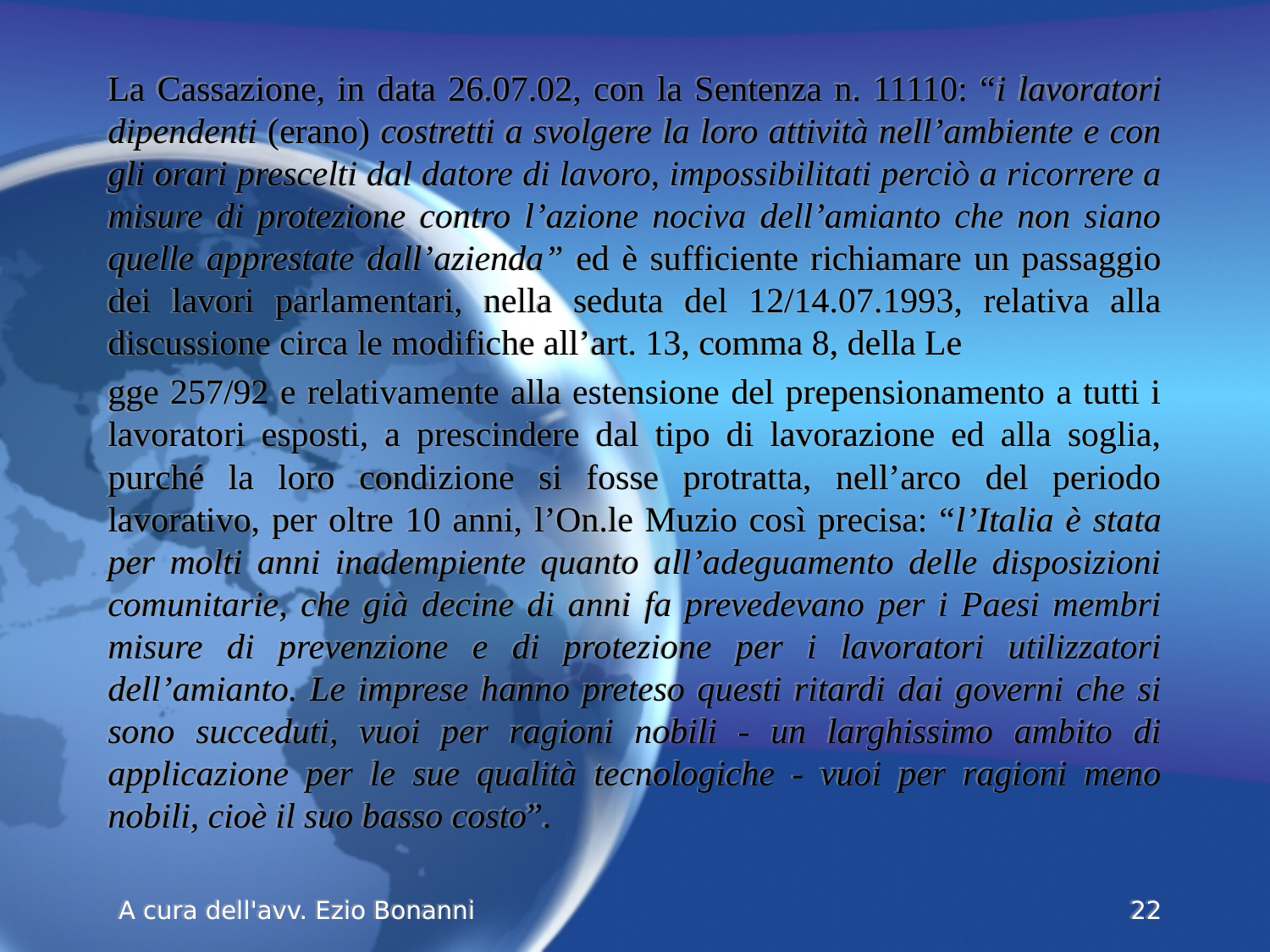

La Cassazione, in data 26.07.02, con la Sentenza n. 11110: “i lavoratori dipendenti (erano) costretti a svolgere la loro attività nell’ambiente e con gli orari prescelti dal datore di lavoro, impossibilitati perciò a ricorrere a misure di protezione contro l’azione nociva dell’amianto che non siano quelle apprestate dall’azienda” ed è sufficiente richiamare un passaggio dei lavori parlamentari, nella seduta del 12/14.07.1993, relativa alla discussione circa le modifiche all’art. 13, comma 8, della Le
gge 257/92 e relativamente alla estensione del prepensionamento a tutti i lavoratori esposti, a prescindere dal tipo di lavorazione ed alla soglia, purché la loro condizione si fosse protratta, nell’arco del periodo lavorativo, per oltre 10 anni, l’On.le Muzio così precisa: “l’Italia è stata per molti anni inadempiente quanto all’adeguamento delle disposizioni comunitarie, che già decine di anni fa prevedevano per i Paesi membri misure di prevenzione e di protezione per i lavoratori utilizzatori dell’amianto. Le imprese hanno preteso questi ritardi dai governi che si sono succeduti, vuoi per ragioni nobili - un larghissimo ambito di applicazione per le sue qualità tecnologiche - vuoi per ragioni meno nobili, cioè il suo basso costo”.
A cura dell'avv. Ezio Bonanni
22